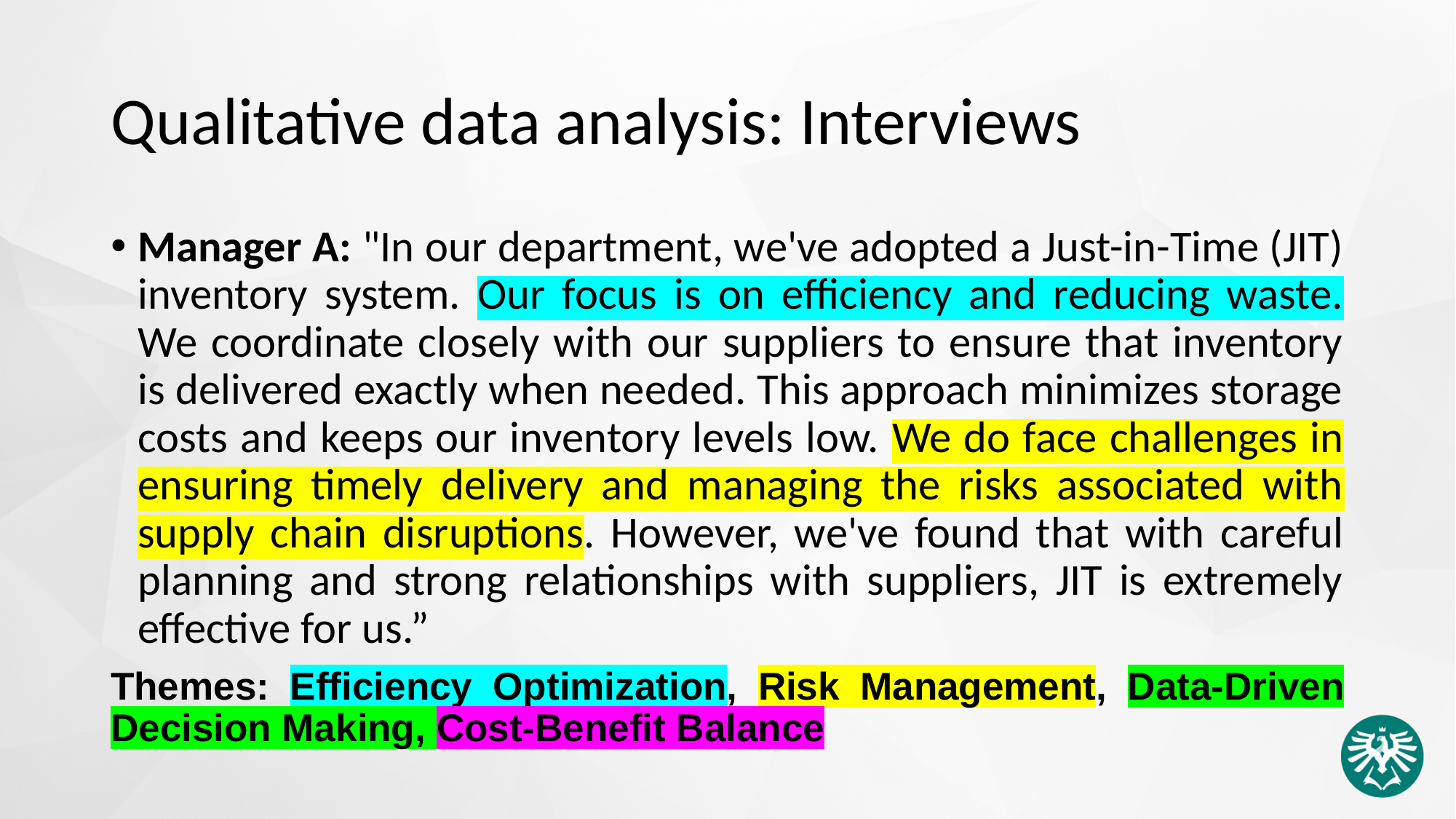

# Qualitative data analysis: Interviews
Manager A: "In our department, we've adopted a Just-in-Time (JIT) inventory system. Our focus is on efficiency and reducing waste. We coordinate closely with our suppliers to ensure that inventory is delivered exactly when needed. This approach minimizes storage costs and keeps our inventory levels low. We do face challenges in ensuring timely delivery and managing the risks associated with supply chain disruptions. However, we've found that with careful planning and strong relationships with suppliers, JIT is extremely effective for us.”
Themes: Efficiency Optimization, Risk Management, Data-Driven Decision Making, Cost-Benefit Balance